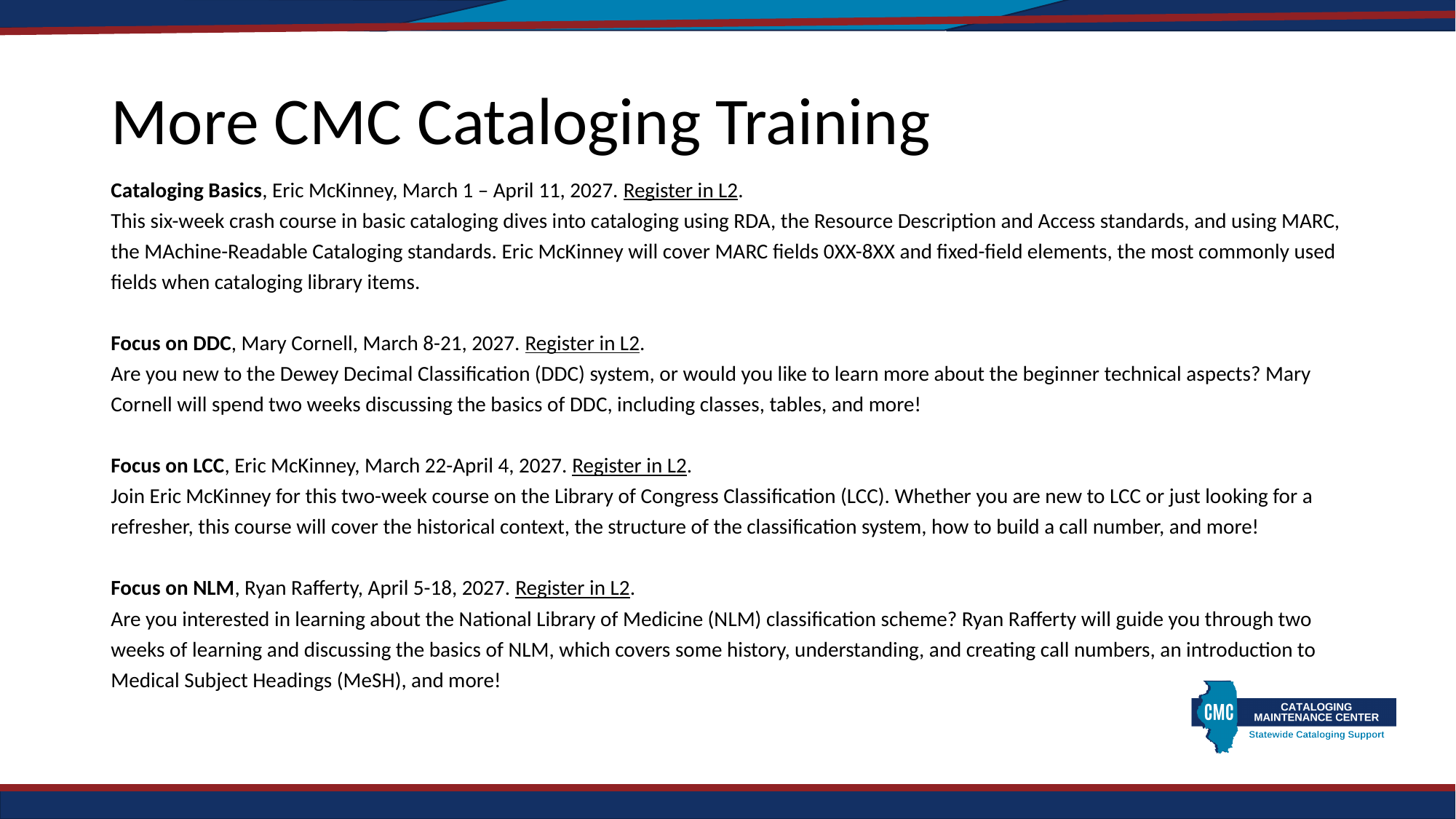

# More CMC Cataloging Training
Cataloging Basics, Eric McKinney, March 1 – April 11, 2027. Register in L2.
This six-week crash course in basic cataloging dives into cataloging using RDA, the Resource Description and Access standards, and using MARC, the MAchine-Readable Cataloging standards. Eric McKinney will cover MARC fields 0XX-8XX and fixed-field elements, the most commonly used fields when cataloging library items.

Focus on DDC, Mary Cornell, March 8-21, 2027. Register in L2.
Are you new to the Dewey Decimal Classification (DDC) system, or would you like to learn more about the beginner technical aspects? Mary Cornell will spend two weeks discussing the basics of DDC, including classes, tables, and more!

Focus on LCC, Eric McKinney, March 22-April 4, 2027. Register in L2.
Join Eric McKinney for this two-week course on the Library of Congress Classification (LCC). Whether you are new to LCC or just looking for a refresher, this course will cover the historical context, the structure of the classification system, how to build a call number, and more!

Focus on NLM, Ryan Rafferty, April 5-18, 2027. Register in L2.
Are you interested in learning about the National Library of Medicine (NLM) classification scheme? Ryan Rafferty will guide you through two weeks of learning and discussing the basics of NLM, which covers some history, understanding, and creating call numbers, an introduction to Medical Subject Headings (MeSH), and more!